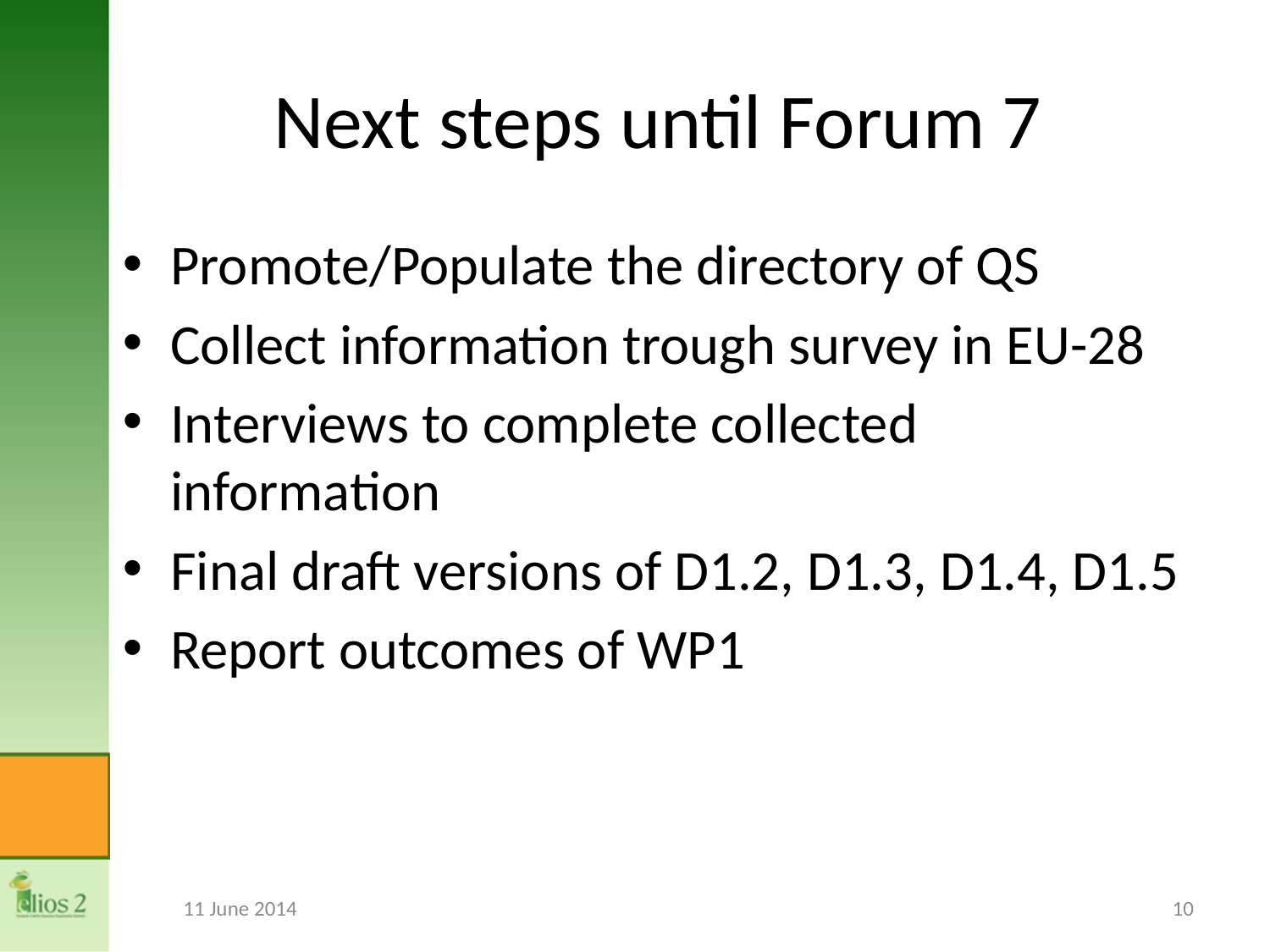

# Next steps until Forum 7
Promote/Populate the directory of QS
Collect information trough survey in EU-28
Interviews to complete collected information
Final draft versions of D1.2, D1.3, D1.4, D1.5
Report outcomes of WP1
11 June 2014
10